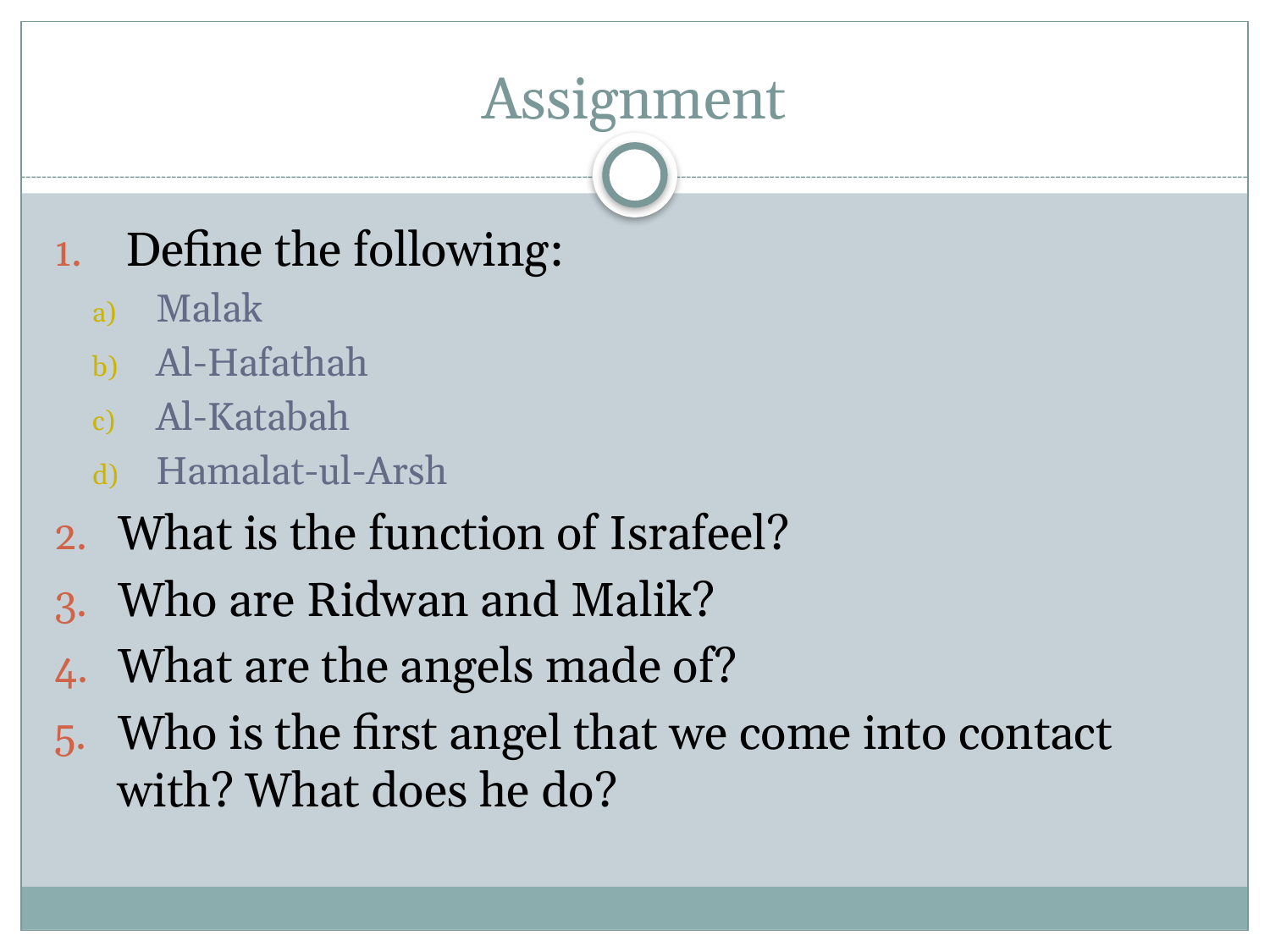

# Assignment
Define the following:
Malak
Al-Hafathah
Al-Katabah
Hamalat-ul-Arsh
What is the function of Israfeel?
Who are Ridwan and Malik?
What are the angels made of?
Who is the first angel that we come into contact with? What does he do?